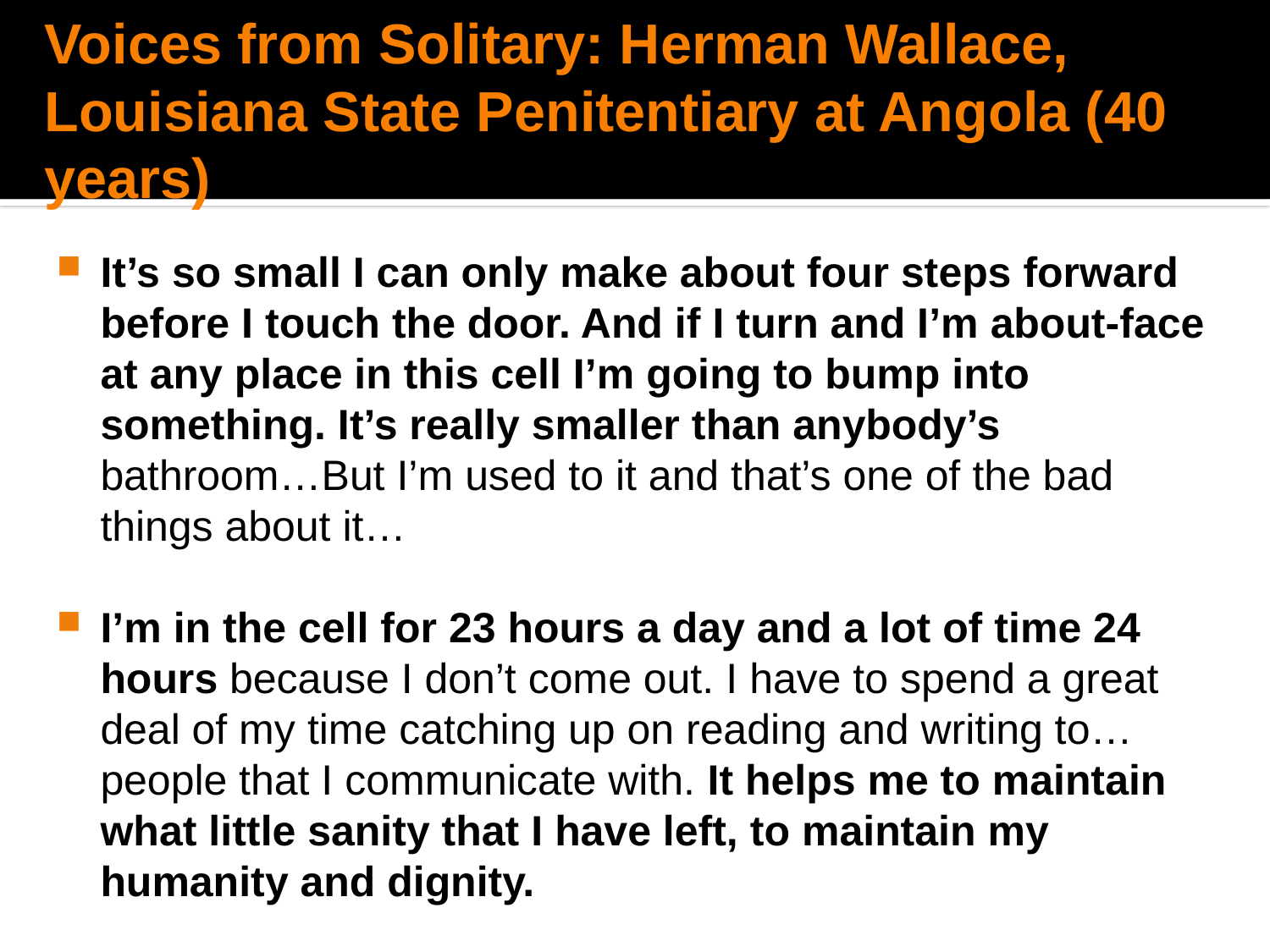

# Voices from Solitary: Herman Wallace, Louisiana State Penitentiary at Angola (40 years)
It’s so small I can only make about four steps forward before I touch the door. And if I turn and I’m about-face at any place in this cell I’m going to bump into something. It’s really smaller than anybody’s bathroom…But I’m used to it and that’s one of the bad things about it…

I’m in the cell for 23 hours a day and a lot of time 24 hours because I don’t come out. I have to spend a great deal of my time catching up on reading and writing to…people that I communicate with. It helps me to maintain what little sanity that I have left, to maintain my humanity and dignity.